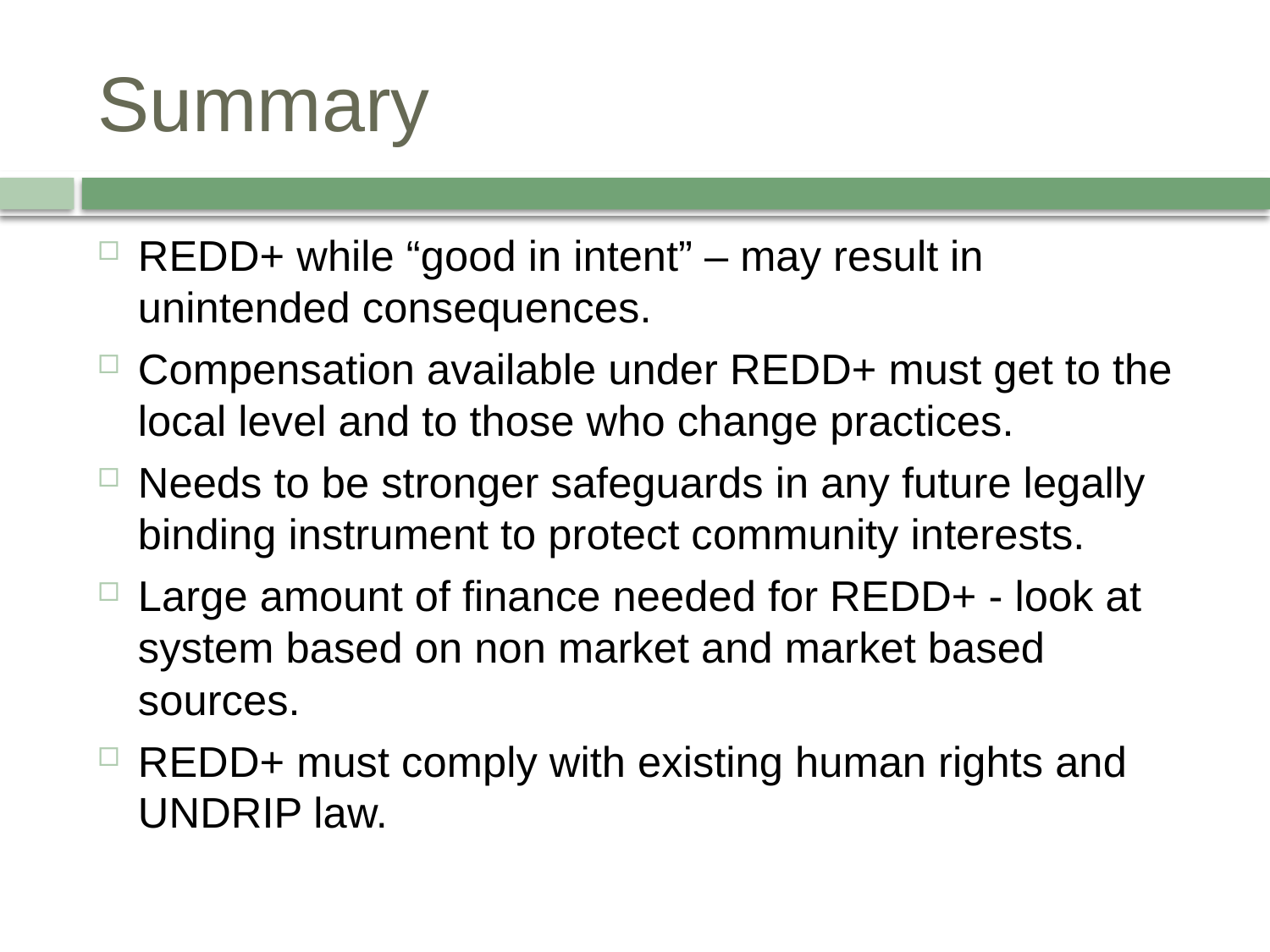

# Summary
REDD+ while “good in intent” – may result in unintended consequences.
Compensation available under REDD+ must get to the local level and to those who change practices.
Needs to be stronger safeguards in any future legally binding instrument to protect community interests.
Large amount of finance needed for REDD+ - look at system based on non market and market based sources.
REDD+ must comply with existing human rights and UNDRIP law.